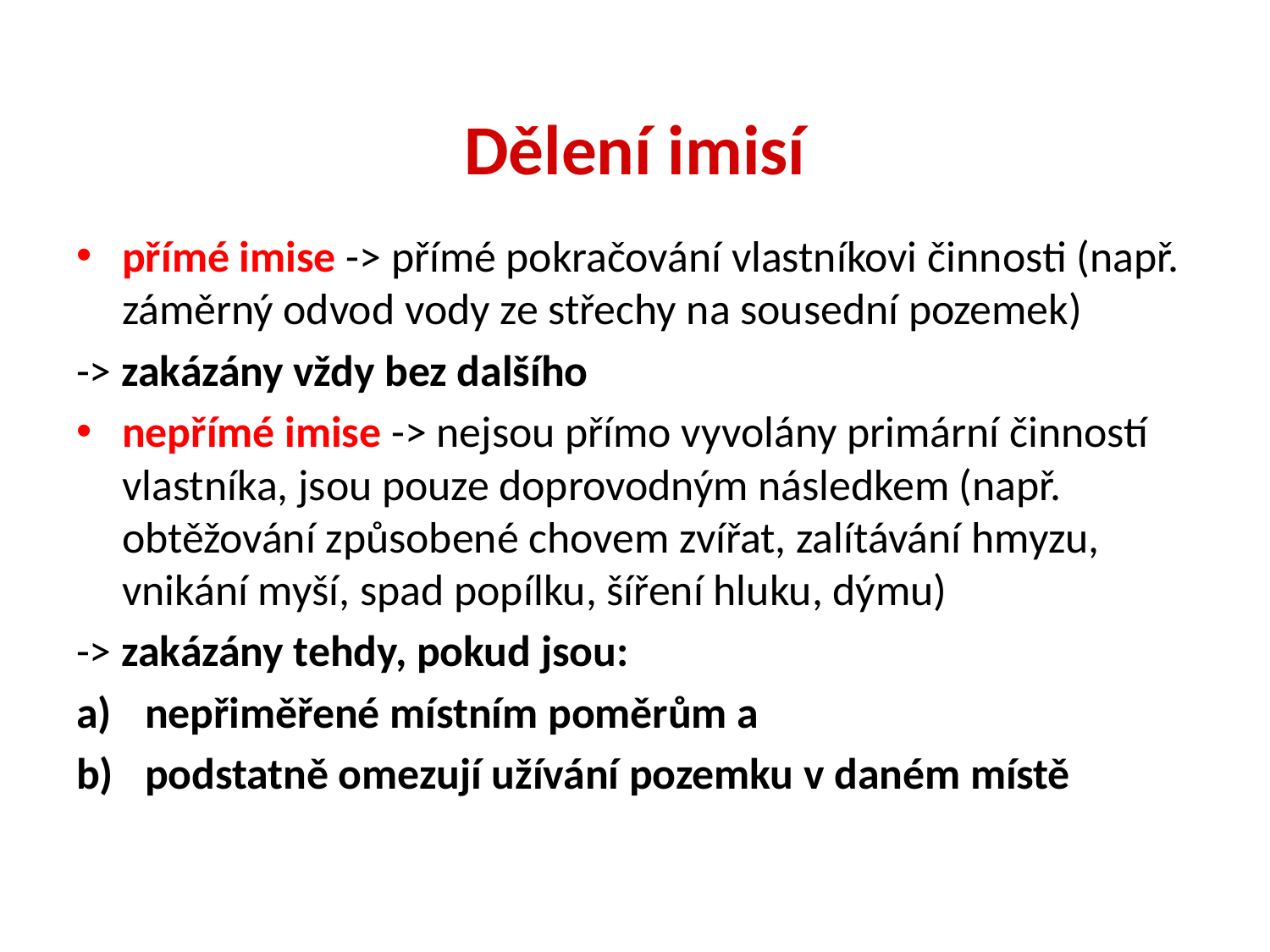

# Dělení imisí
přímé imise -> přímé pokračování vlastníkovi činnosti (např. záměrný odvod vody ze střechy na sousední pozemek)
-> zakázány vždy bez dalšího
nepřímé imise -> nejsou přímo vyvolány primární činností vlastníka, jsou pouze doprovodným následkem (např. obtěžování způsobené chovem zvířat, zalítávání hmyzu, vnikání myší, spad popílku, šíření hluku, dýmu)
-> zakázány tehdy, pokud jsou:
nepřiměřené místním poměrům a
podstatně omezují užívání pozemku v daném místě